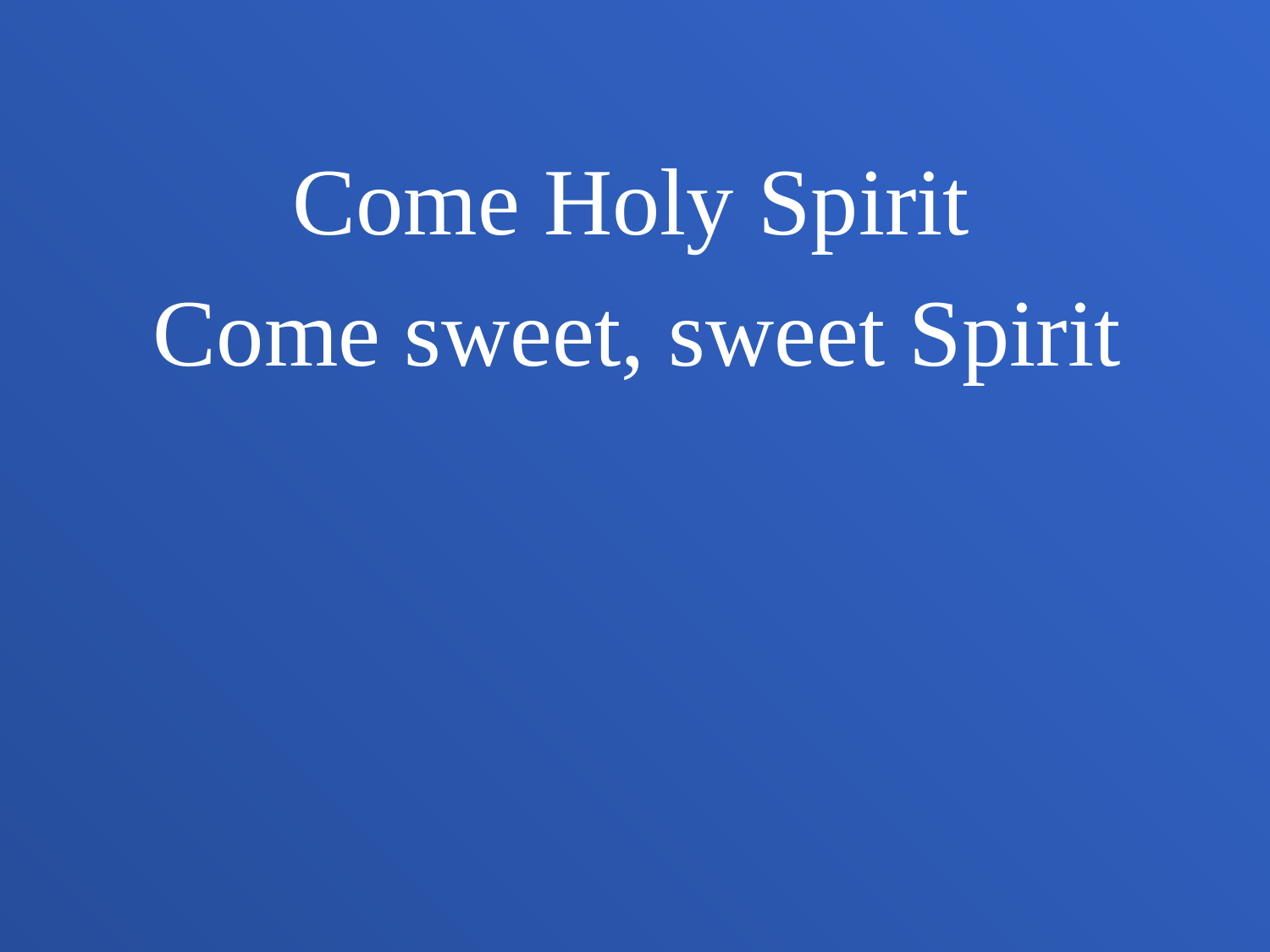

Come Holy Spirit
Come sweet, sweet Spirit